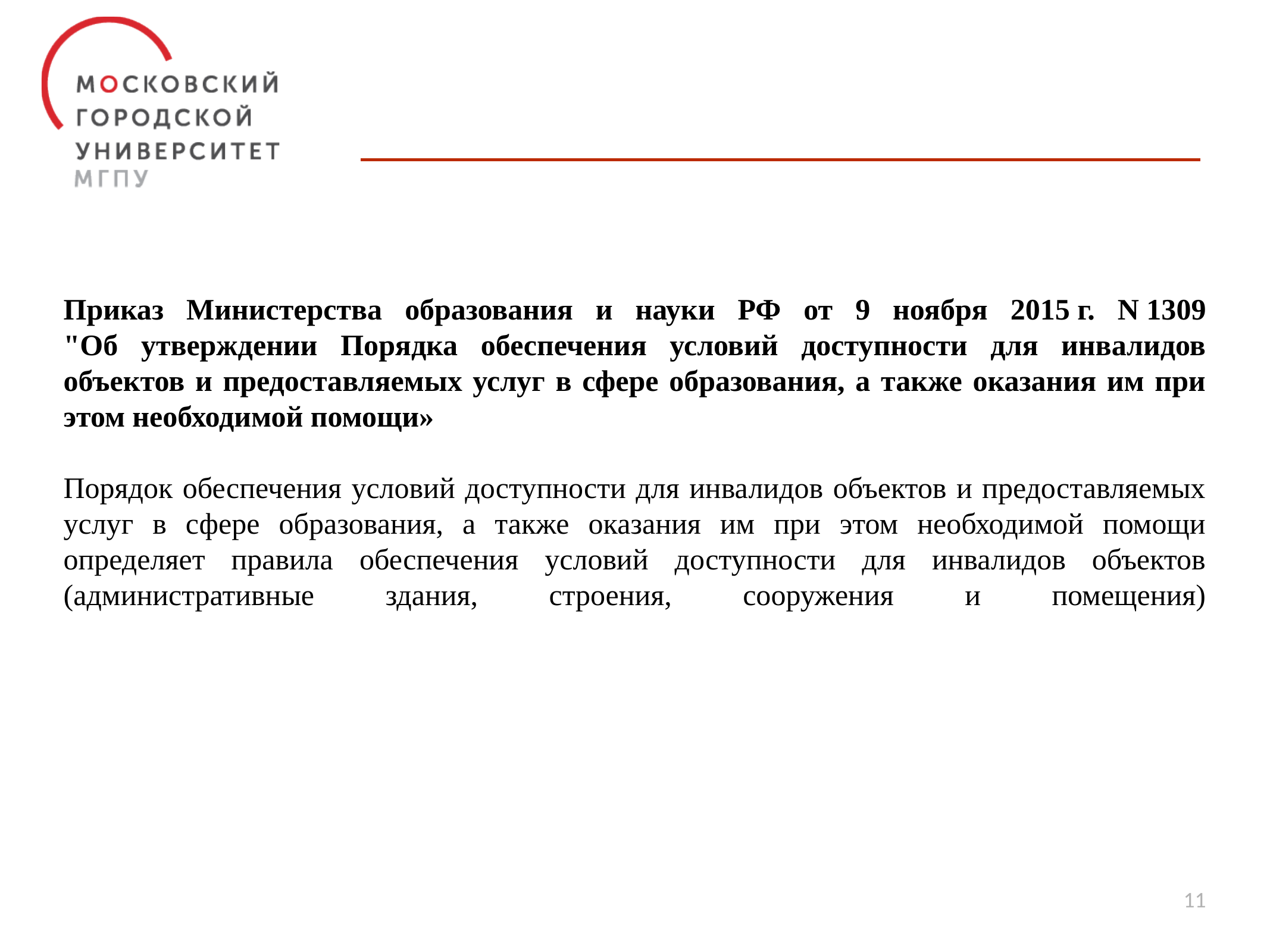

#

Приказ Министерства образования и науки РФ от 9 ноября 2015 г. N 1309
"Об утверждении Порядка обеспечения условий доступности для инвалидов объектов и предоставляемых услуг в сфере образования, а также оказания им при этом необходимой помощи»

Порядок обеспечения условий доступности для инвалидов объектов и предоставляемых услуг в сфере образования, а также оказания им при этом необходимой помощи определяет правила обеспечения условий доступности для инвалидов объектов (административные здания, строения, сооружения и помещения)
11